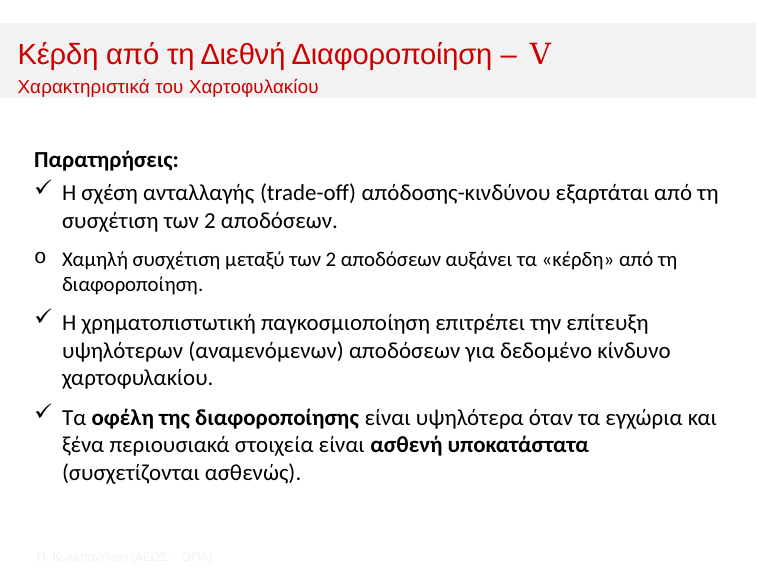

Κέρδη από τη Διεθνή Διαφοροποίηση – V
Χαρακτηριστικά του Χαρτοφυλακίου

Παρατηρήσεις:
Η σχέση ανταλλαγής (trade-off) απόδοσης-κινδύνου εξαρτάται από τη συσχέτιση των 2 αποδόσεων.
Χαμηλή συσχέτιση μεταξύ των 2 αποδόσεων αυξάνει τα «κέρδη» από τη διαφοροποίηση.
H χρηματοπιστωτική παγκοσμιοποίηση επιτρέπει την επίτευξη υψηλότερων (αναμενόμενων) αποδόσεων για δεδομένο κίνδυνο χαρτοφυλακίου.
Τα οφέλη της διαφοροποίησης είναι υψηλότερα όταν τα εγχώρια και ξένα περιουσιακά στοιχεία είναι ασθενή υποκατάστατα (συσχετίζονται ασθενώς).

Π. Κωνσταντíνου (AΕΟΣ – ΟΠΑ)